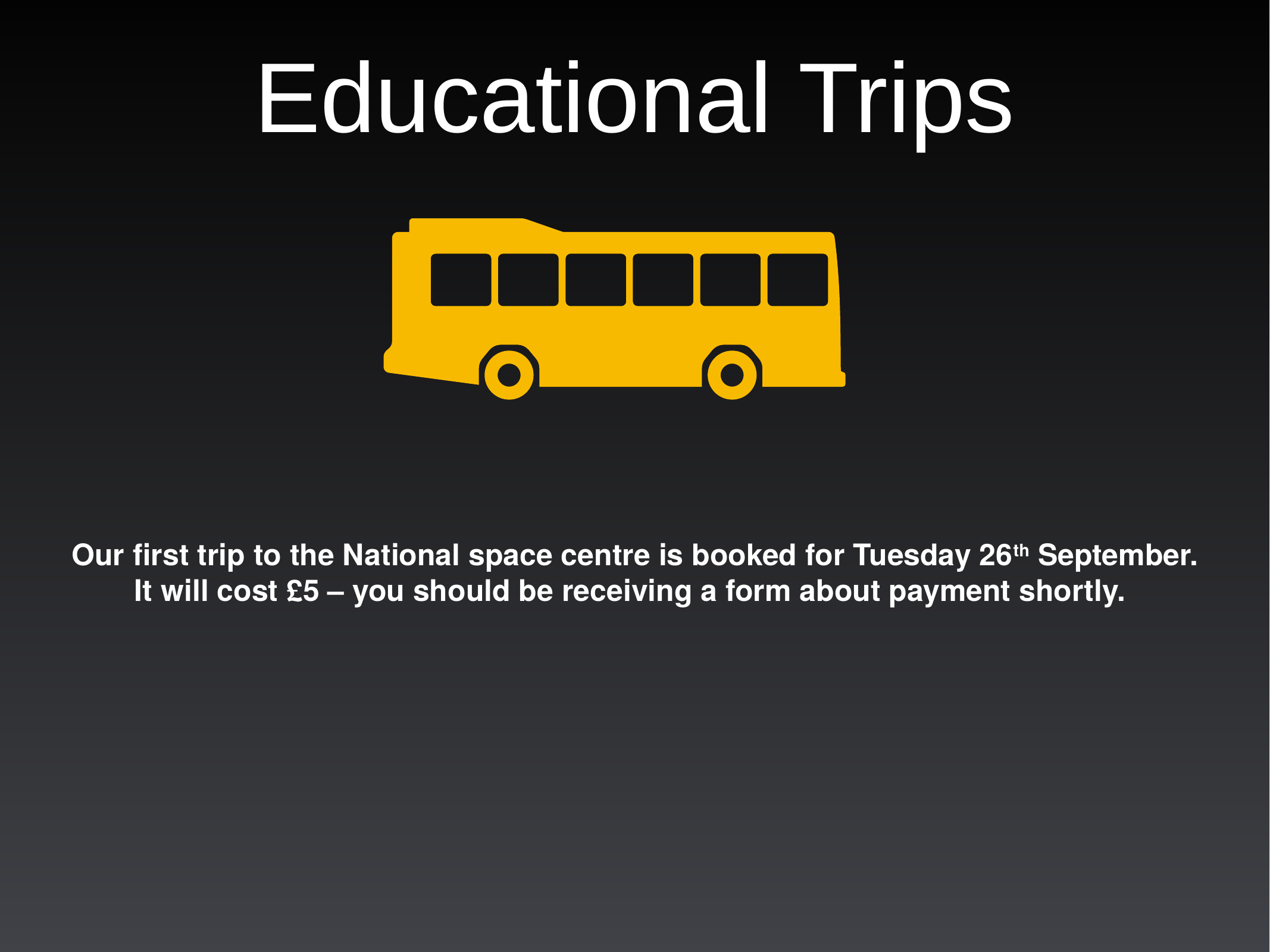

# Educational Trips

Our first trip to the National space centre is booked for Tuesday 26th September. It will cost £5 – you should be receiving a form about payment shortly.